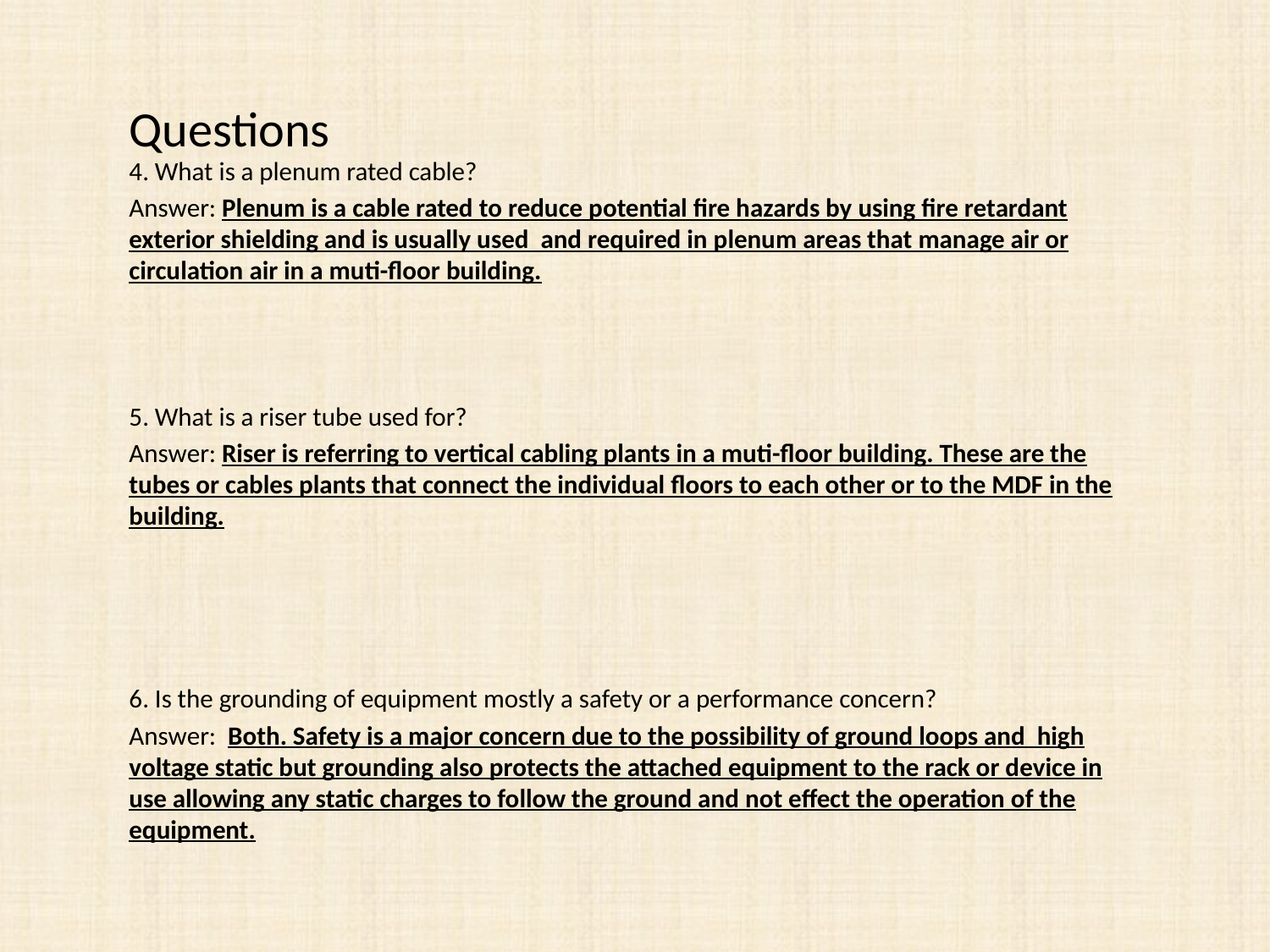

# Questions
4. What is a plenum rated cable?
Answer: Plenum is a cable rated to reduce potential fire hazards by using fire retardant exterior shielding and is usually used  and required in plenum areas that manage air or circulation air in a muti-floor building.

5. What is a riser tube used for?
Answer: Riser is referring to vertical cabling plants in a muti-floor building. These are the tubes or cables plants that connect the individual floors to each other or to the MDF in the building.

6. Is the grounding of equipment mostly a safety or a performance concern?
Answer:  Both. Safety is a major concern due to the possibility of ground loops and  high voltage static but grounding also protects the attached equipment to the rack or device in use allowing any static charges to follow the ground and not effect the operation of the equipment.